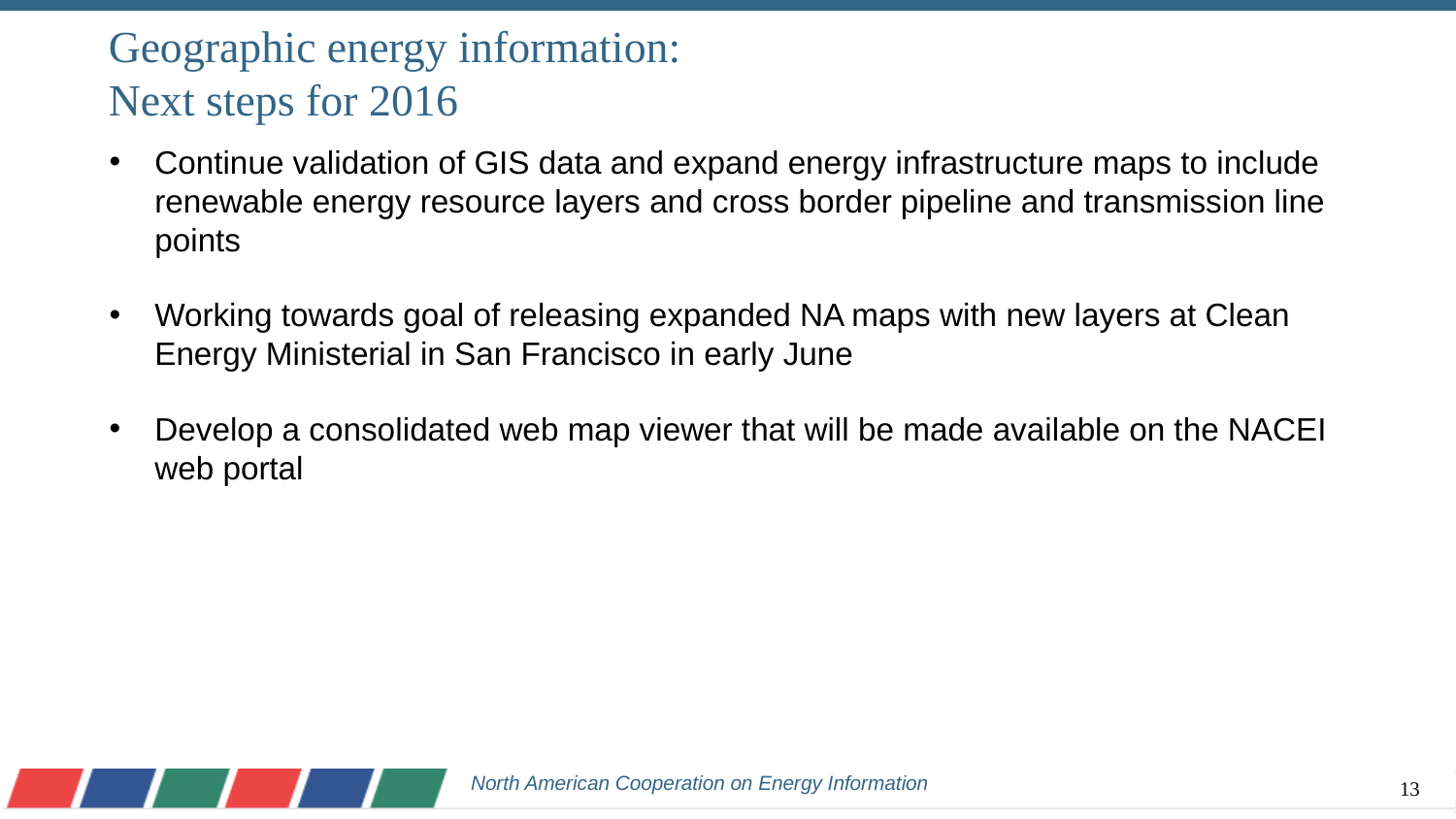

# Geographic energy information: Next steps for 2016
Continue validation of GIS data and expand energy infrastructure maps to include renewable energy resource layers and cross border pipeline and transmission line points
Working towards goal of releasing expanded NA maps with new layers at Clean Energy Ministerial in San Francisco in early June
Develop a consolidated web map viewer that will be made available on the NACEI web portal

North American Cooperation on Energy Information
13